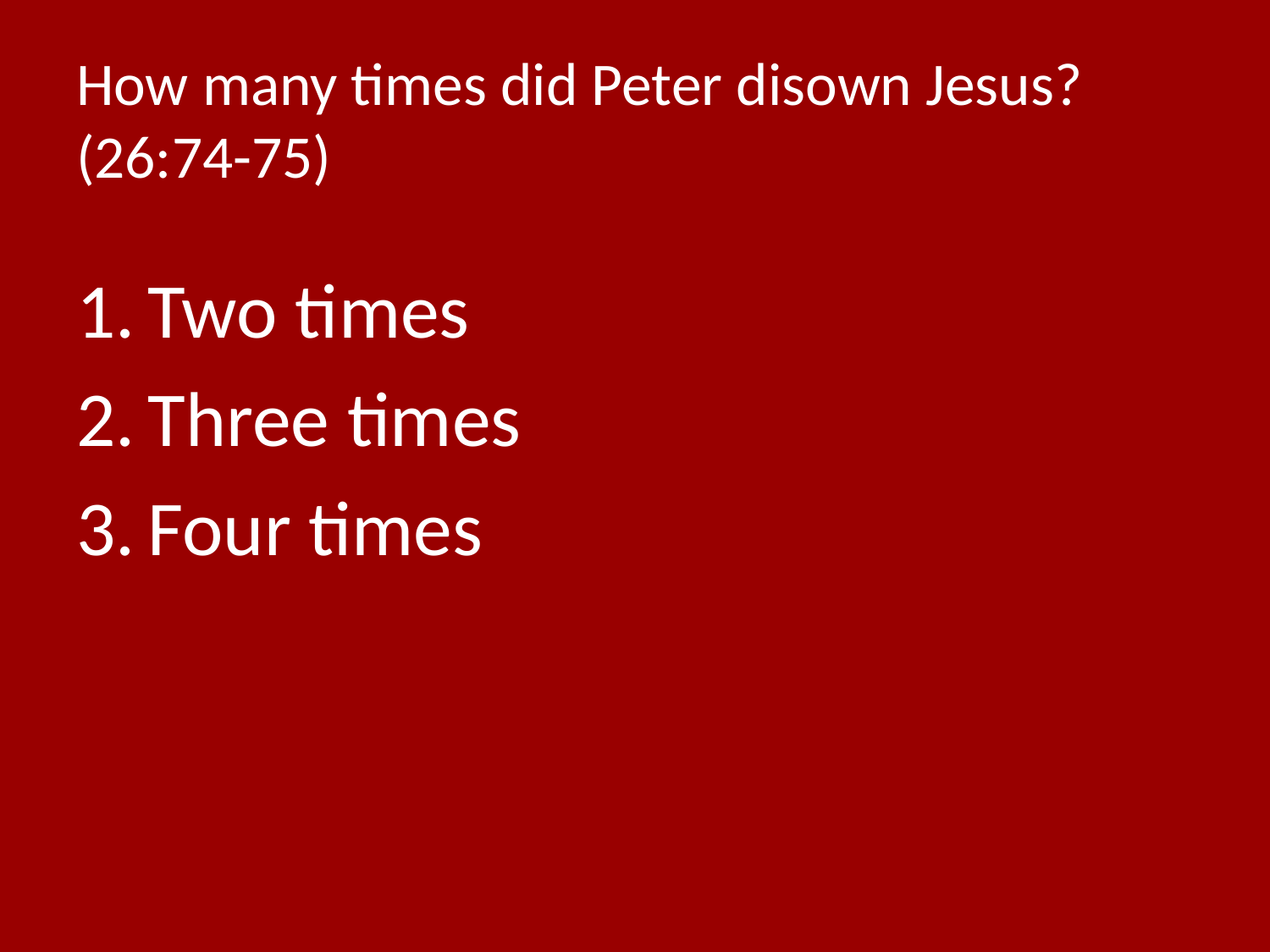

# How many times did Peter disown Jesus?  (26:74-75)
Two times
Three times
Four times